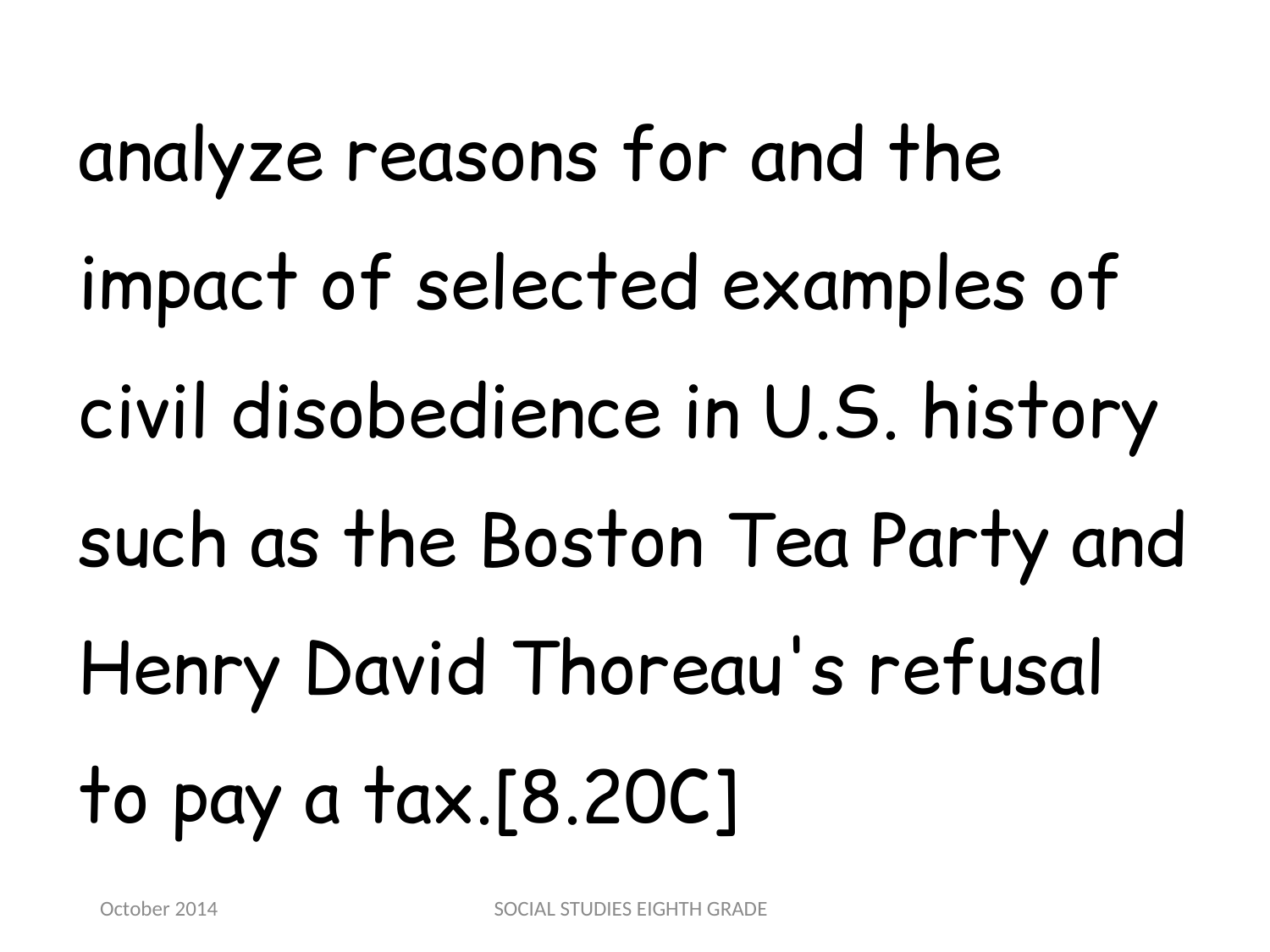

analyze reasons for and the impact of selected examples of civil disobedience in U.S. history such as the Boston Tea Party and Henry David Thoreau's refusal to pay a tax.[8.20C]
October 2014
SOCIAL STUDIES EIGHTH GRADE